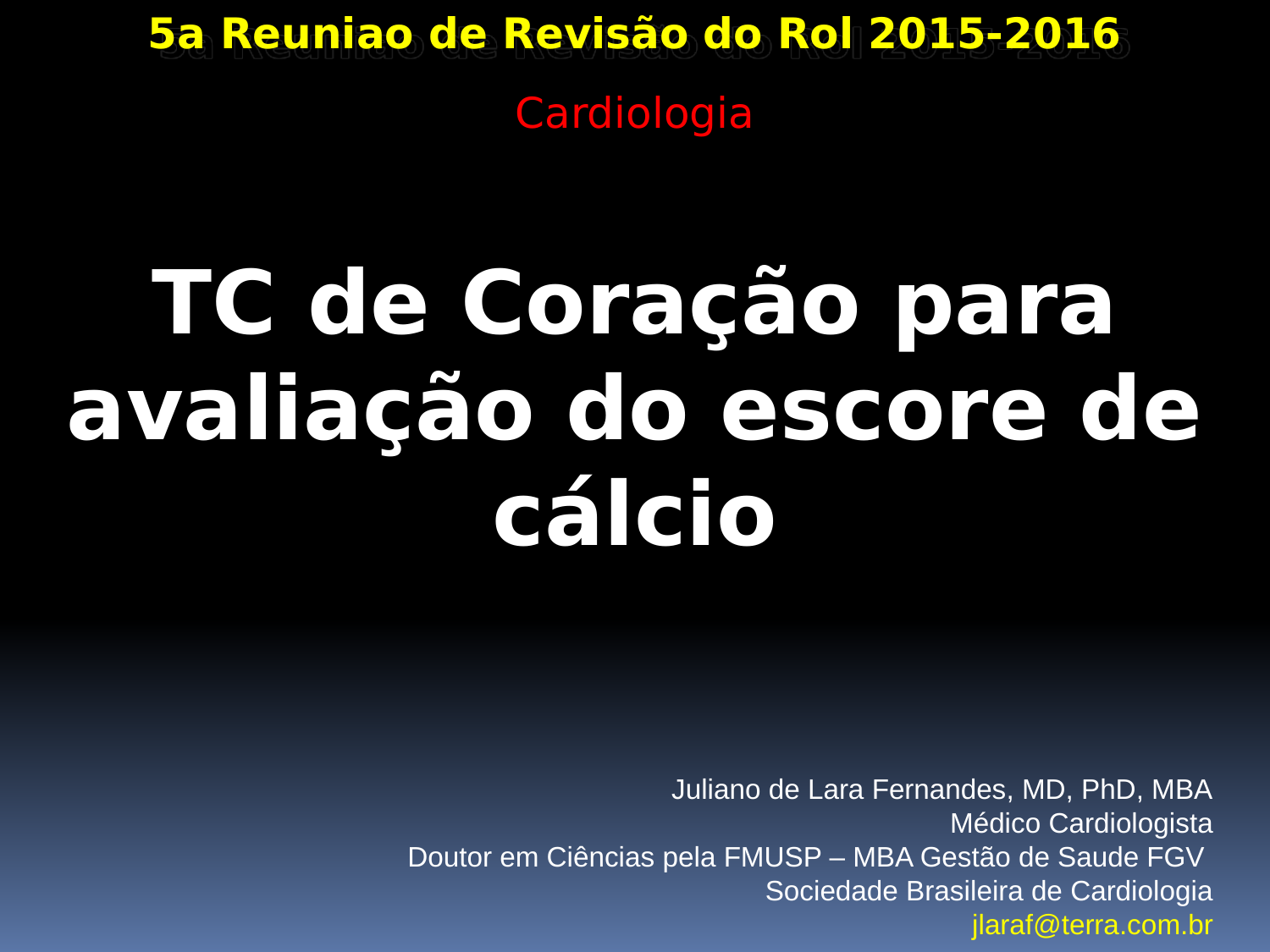

5a Reuniao de Revisão do Rol 2015-2016
Cardiologia
TC de Coração para avaliação do escore de cálcio
Juliano de Lara Fernandes, MD, PhD, MBA
Médico Cardiologista
Doutor em Ciências pela FMUSP – MBA Gestão de Saude FGV
Sociedade Brasileira de Cardiologia
jlaraf@terra.com.br